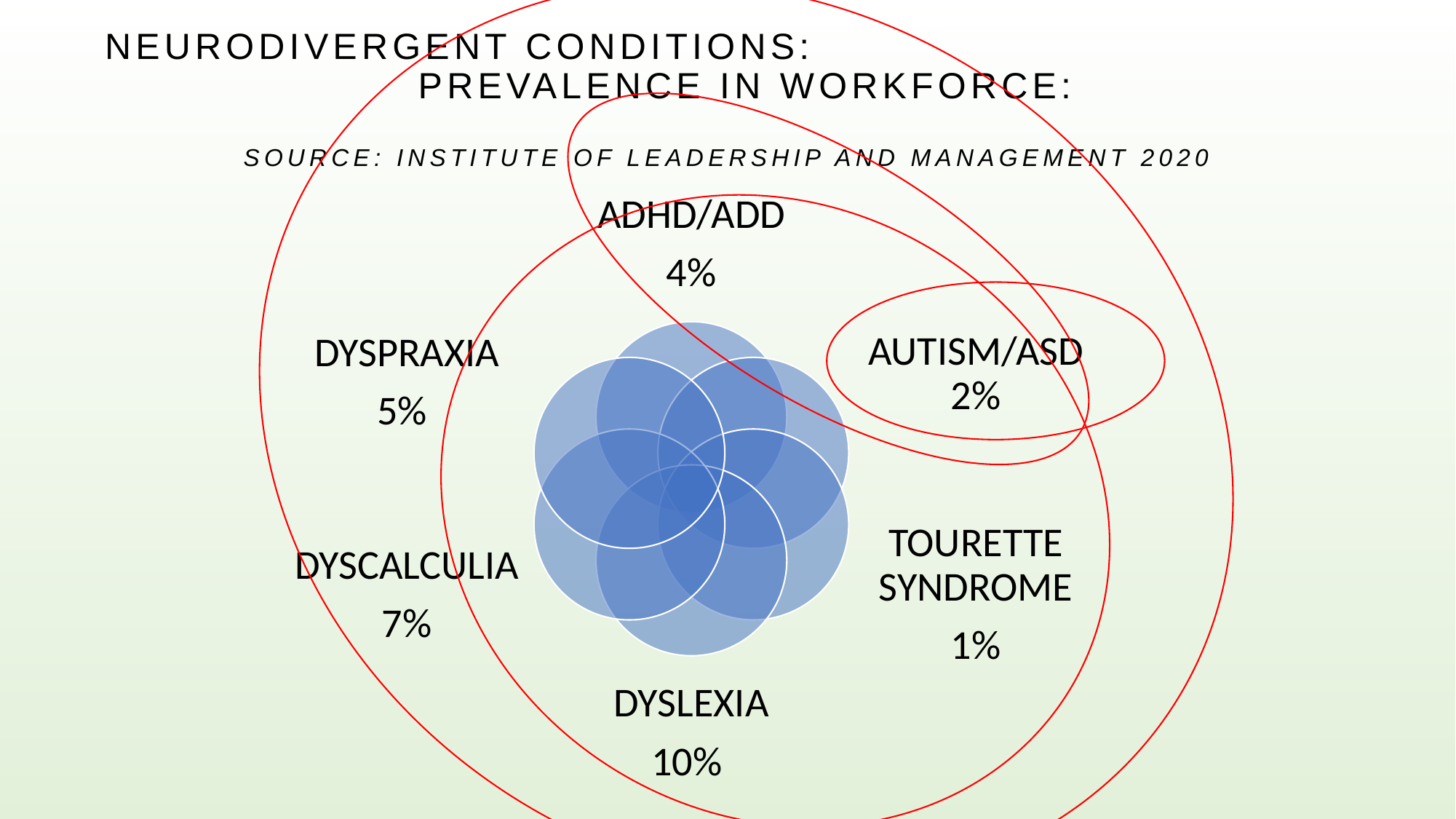

# Neurodivergent conditions:                                        prevalence in workforce: Source: Institute of Leadership and Management 2020

ADHD/ADD
4%
AUTISM/ASD 2%
TOURETTE SYNDROME
1%
DYSLEXIA
10%
DYSCALCULIA
7%
DYSPRAXIA
5%